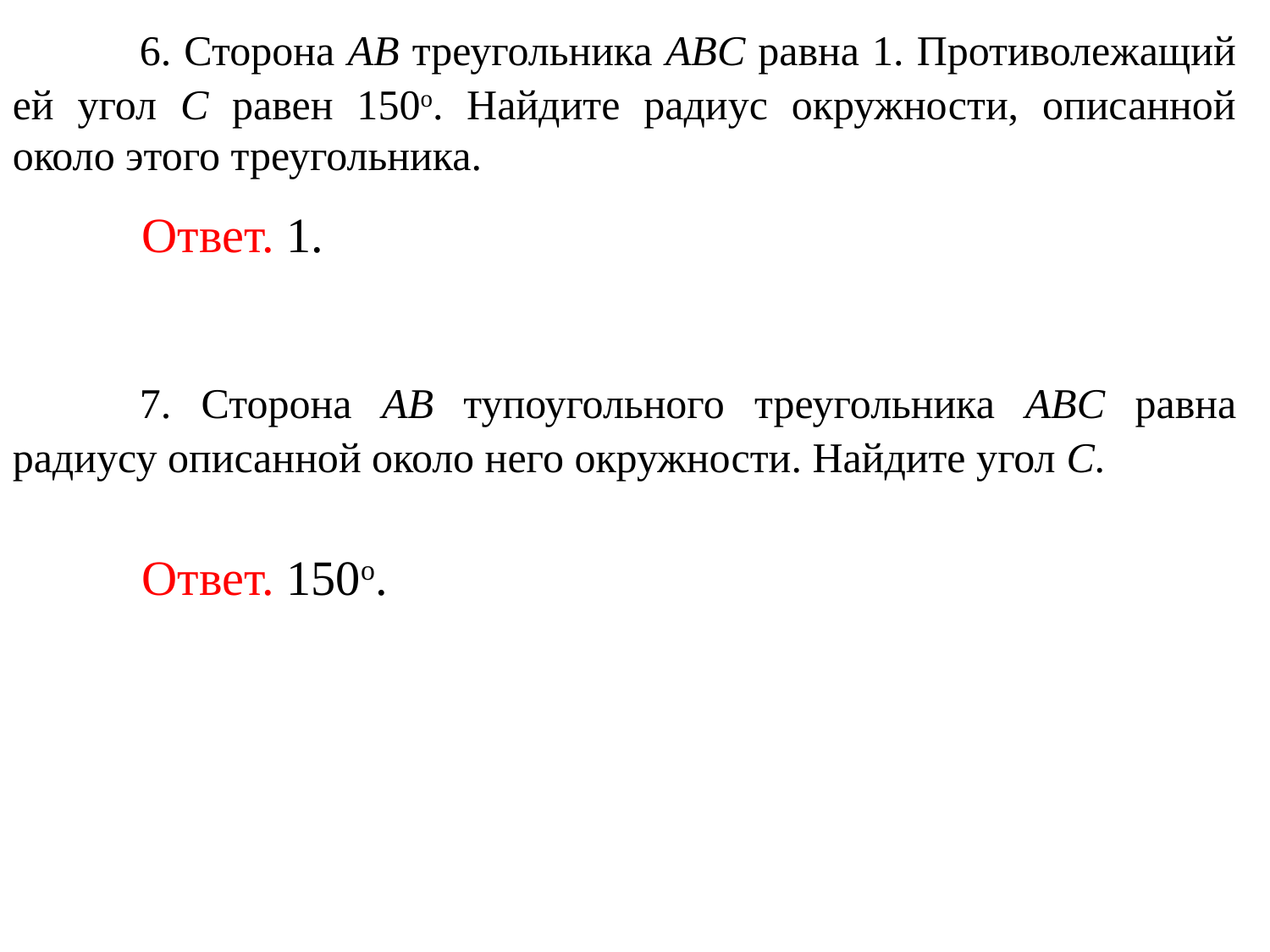

6. Сторона AB треугольника ABC равна 1. Противолежащий ей угол C равен 150о. Найдите радиус окружности, описанной около этого треугольника.
	Ответ. 1.
	7. Сторона AB тупоугольного треугольника ABC равна радиусу описанной около него окружности. Найдите угол C.
	Ответ. 150о.